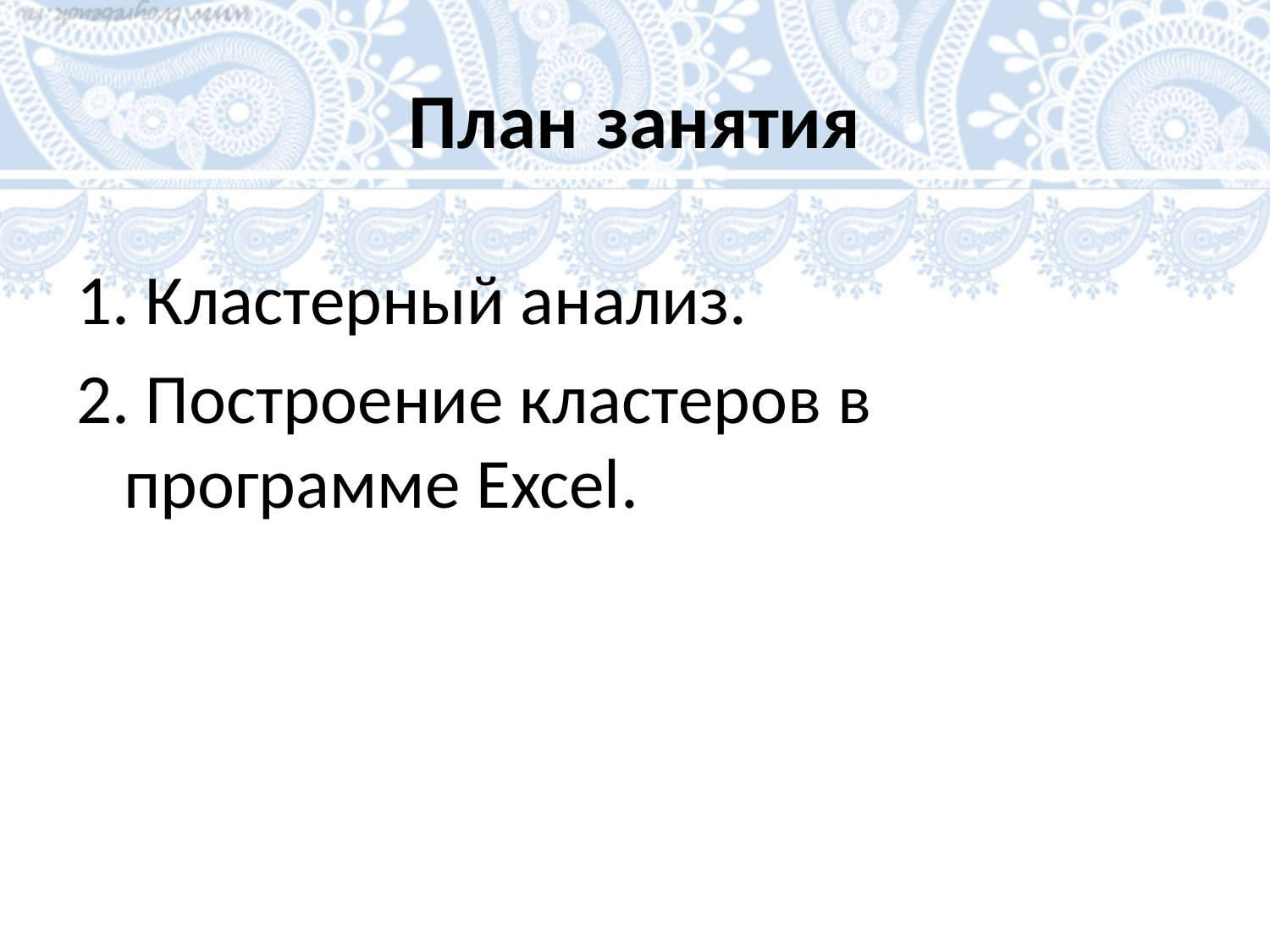

# План занятия
1. Кластерный анализ.
2. Построение кластеров в программе Excel.